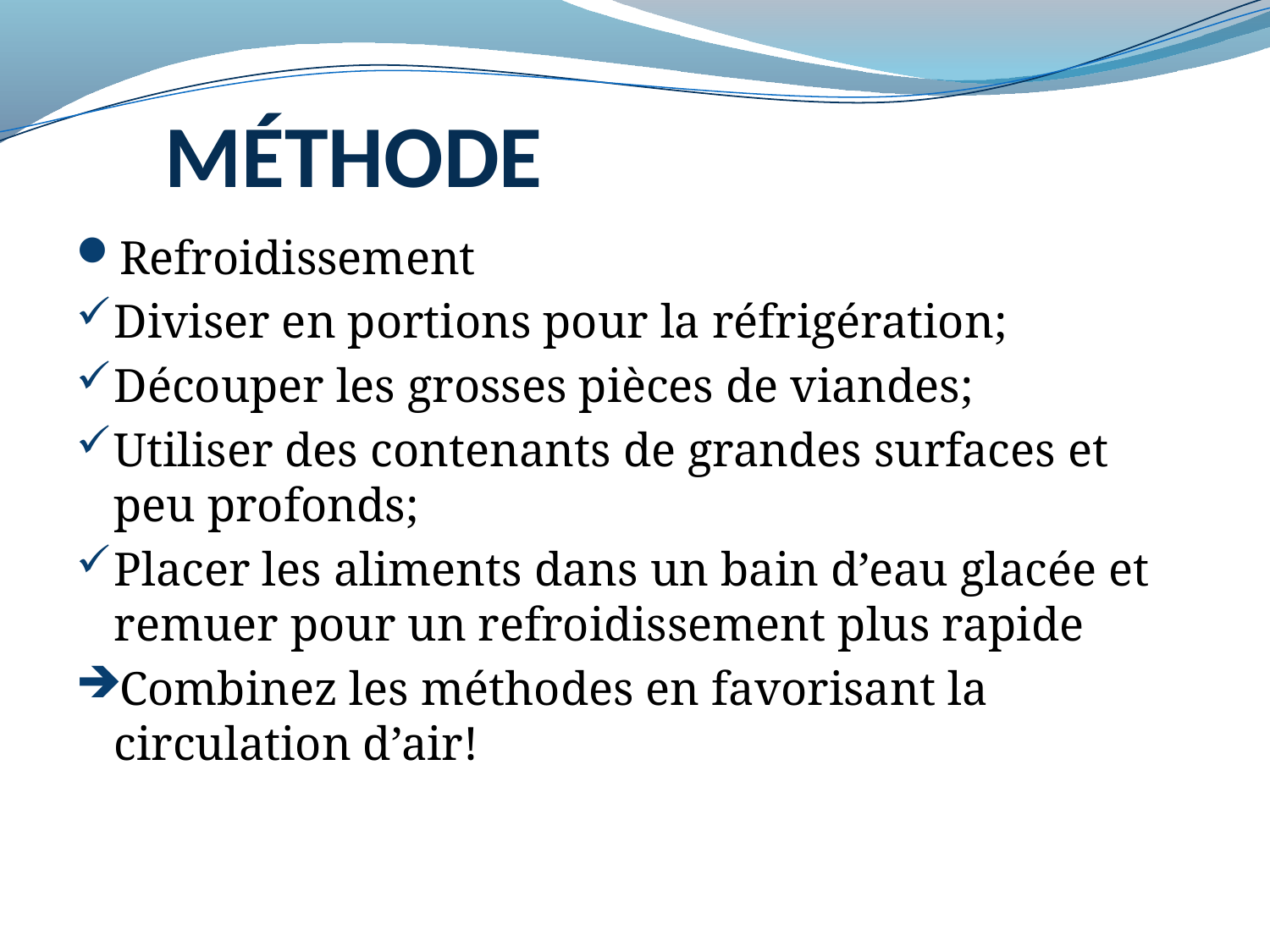

# MÉTHODE
Refroidissement
Diviser en portions pour la réfrigération;
Découper les grosses pièces de viandes;
Utiliser des contenants de grandes surfaces et peu profonds;
Placer les aliments dans un bain d’eau glacée et remuer pour un refroidissement plus rapide
Combinez les méthodes en favorisant la circulation d’air!